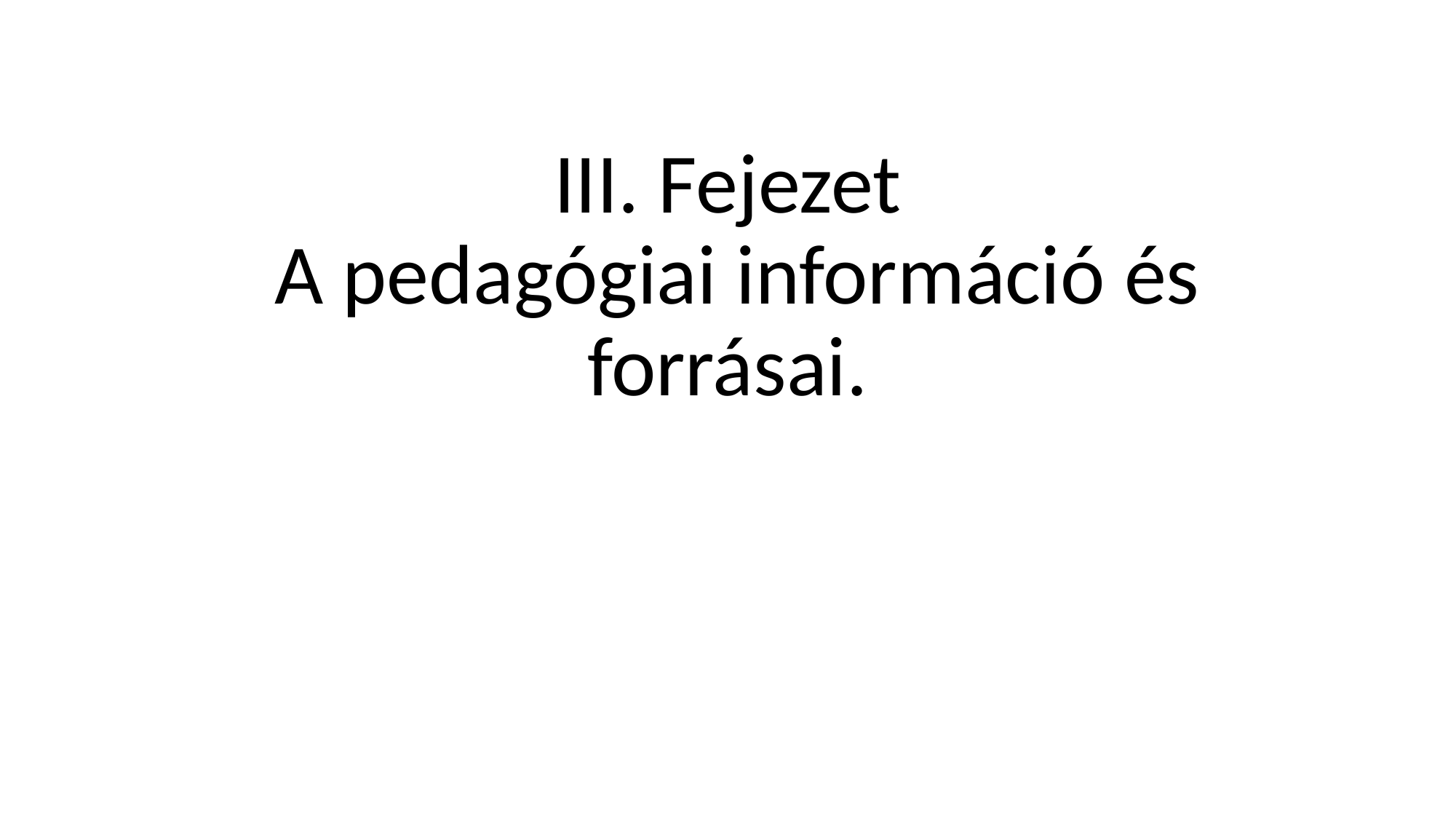

# III. Fejezet A pedagógiai információ és forrásai.